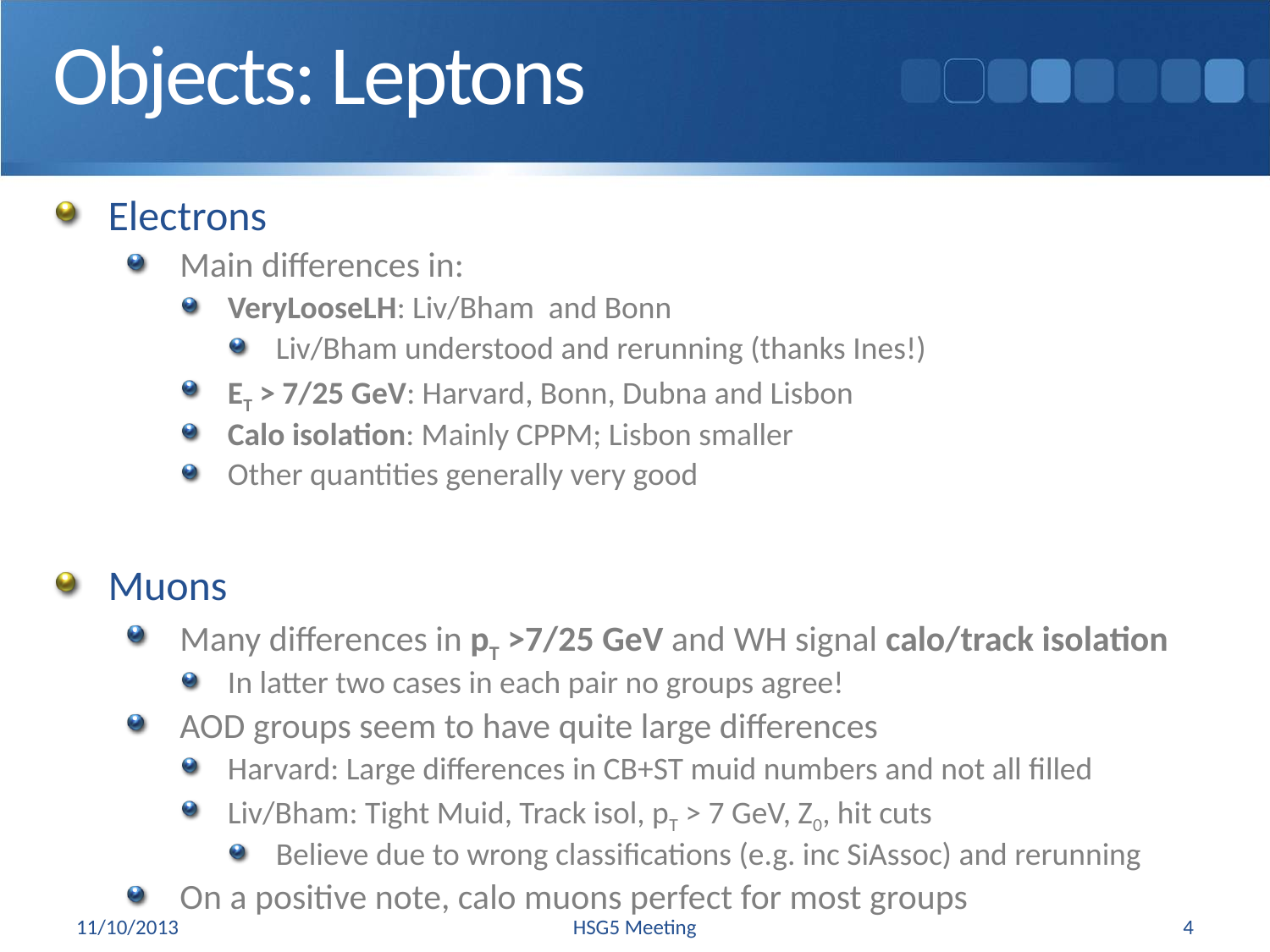

# Objects: Leptons
Electrons
Main differences in:
VeryLooseLH: Liv/Bham  and Bonn
Liv/Bham understood and rerunning (thanks Ines!)
ET > 7/25 GeV: Harvard, Bonn, Dubna and Lisbon
Calo isolation: Mainly CPPM; Lisbon smaller
Other quantities generally very good

Muons
Many differences in pT >7/25 GeV and WH signal calo/track isolation
In latter two cases in each pair no groups agree!
AOD groups seem to have quite large differences
Harvard: Large differences in CB+ST muid numbers and not all filled
Liv/Bham: Tight Muid, Track isol, pT > 7 GeV, Z0, hit cuts
Believe due to wrong classifications (e.g. inc SiAssoc) and rerunning
On a positive note, calo muons perfect for most groups
11/10/2013
HSG5 Meeting
4